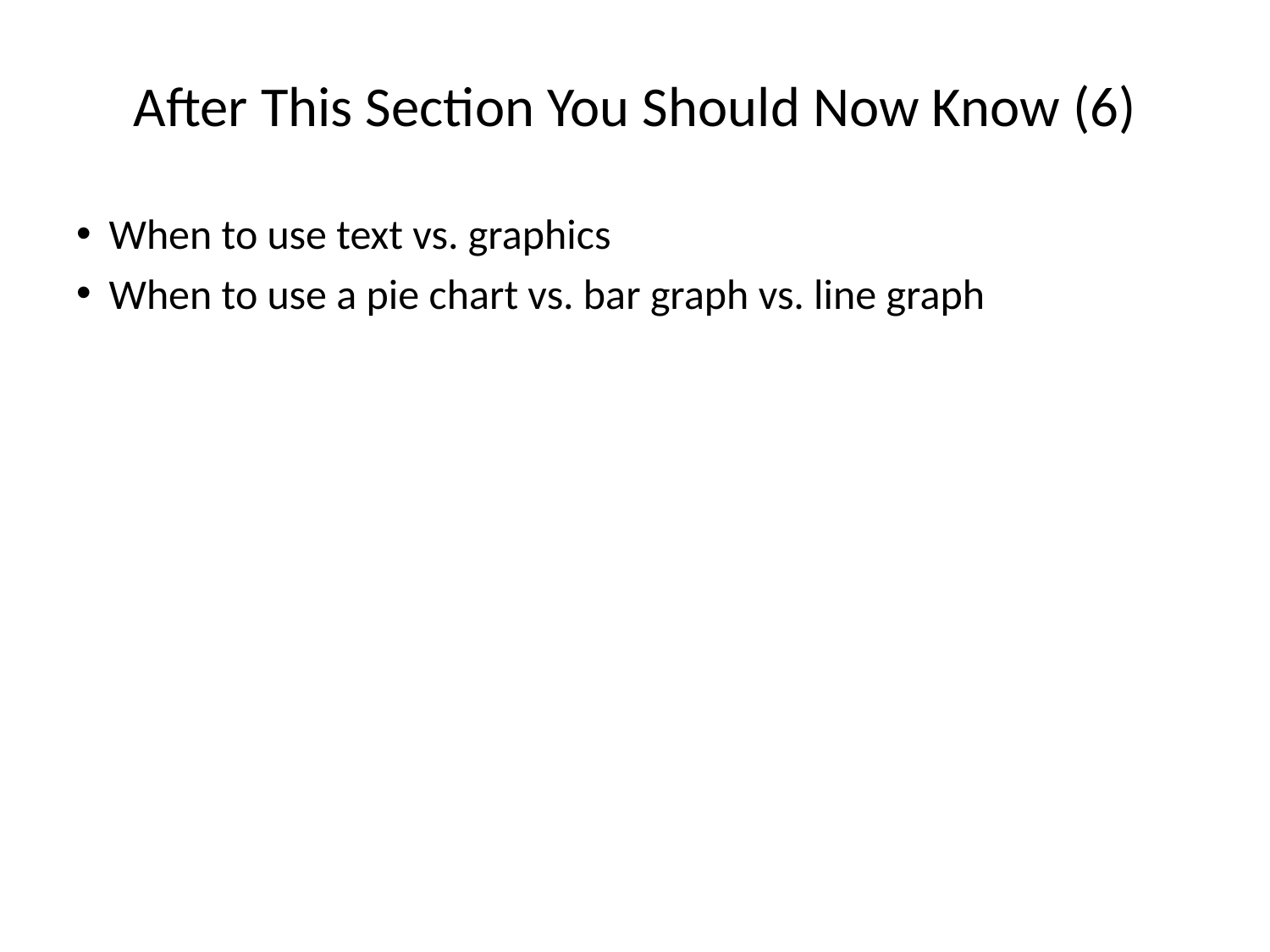

# After This Section You Should Now Know (6)
When to use text vs. graphics
When to use a pie chart vs. bar graph vs. line graph